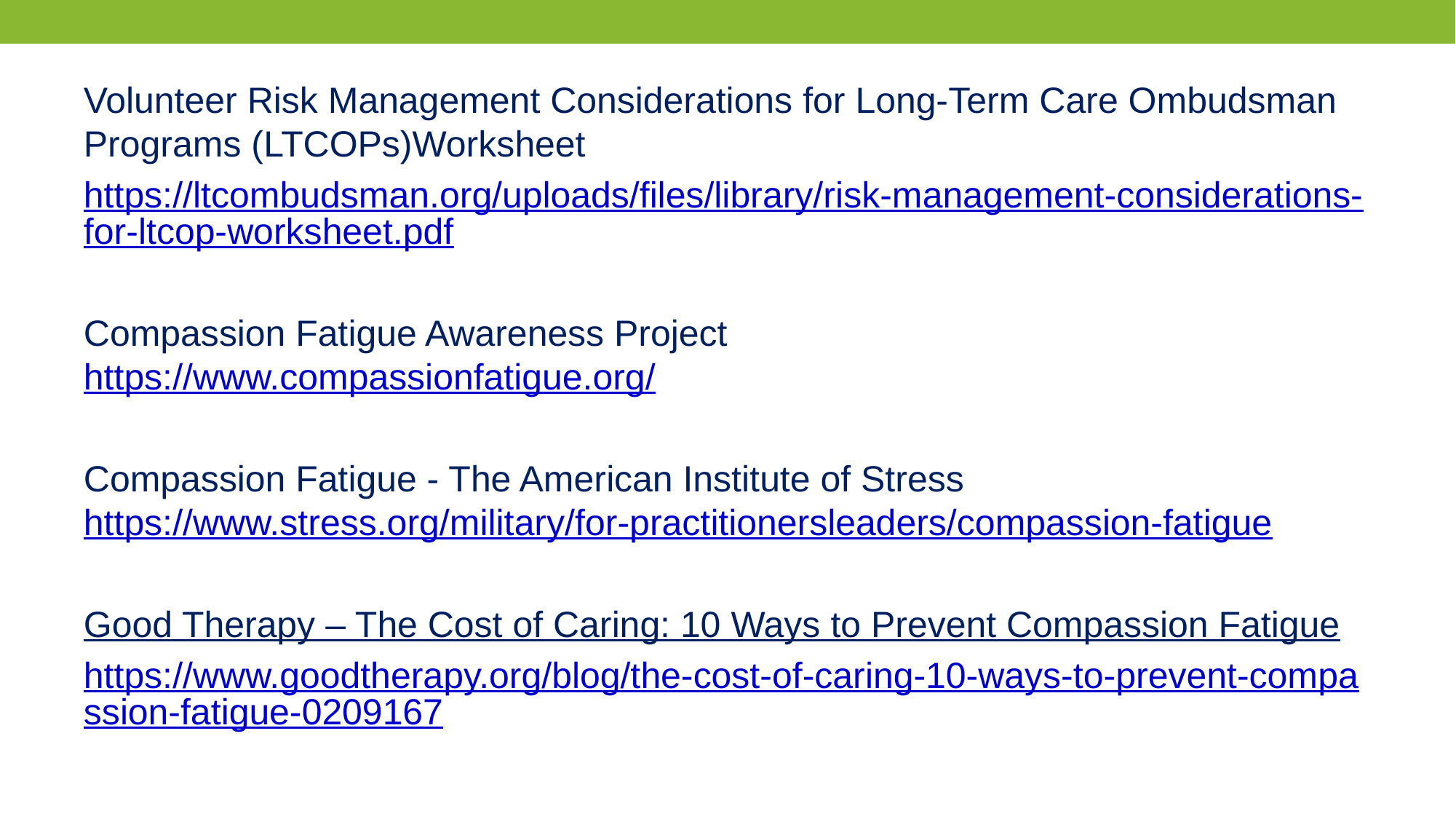

Volunteer Risk Management Considerations for Long-Term Care Ombudsman Programs (LTCOPs)Worksheet
https://ltcombudsman.org/uploads/files/library/risk-management-considerations-for-ltcop-worksheet.pdf

Compassion Fatigue Awareness Project
https://www.compassionfatigue.org/

Compassion Fatigue - The American Institute of Stress
https://www.stress.org/military/for-practitionersleaders/compassion-fatigue

Good Therapy – The Cost of Caring: 10 Ways to Prevent Compassion Fatigue
https://www.goodtherapy.org/blog/the-cost-of-caring-10-ways-to-prevent-compassion-fatigue-0209167